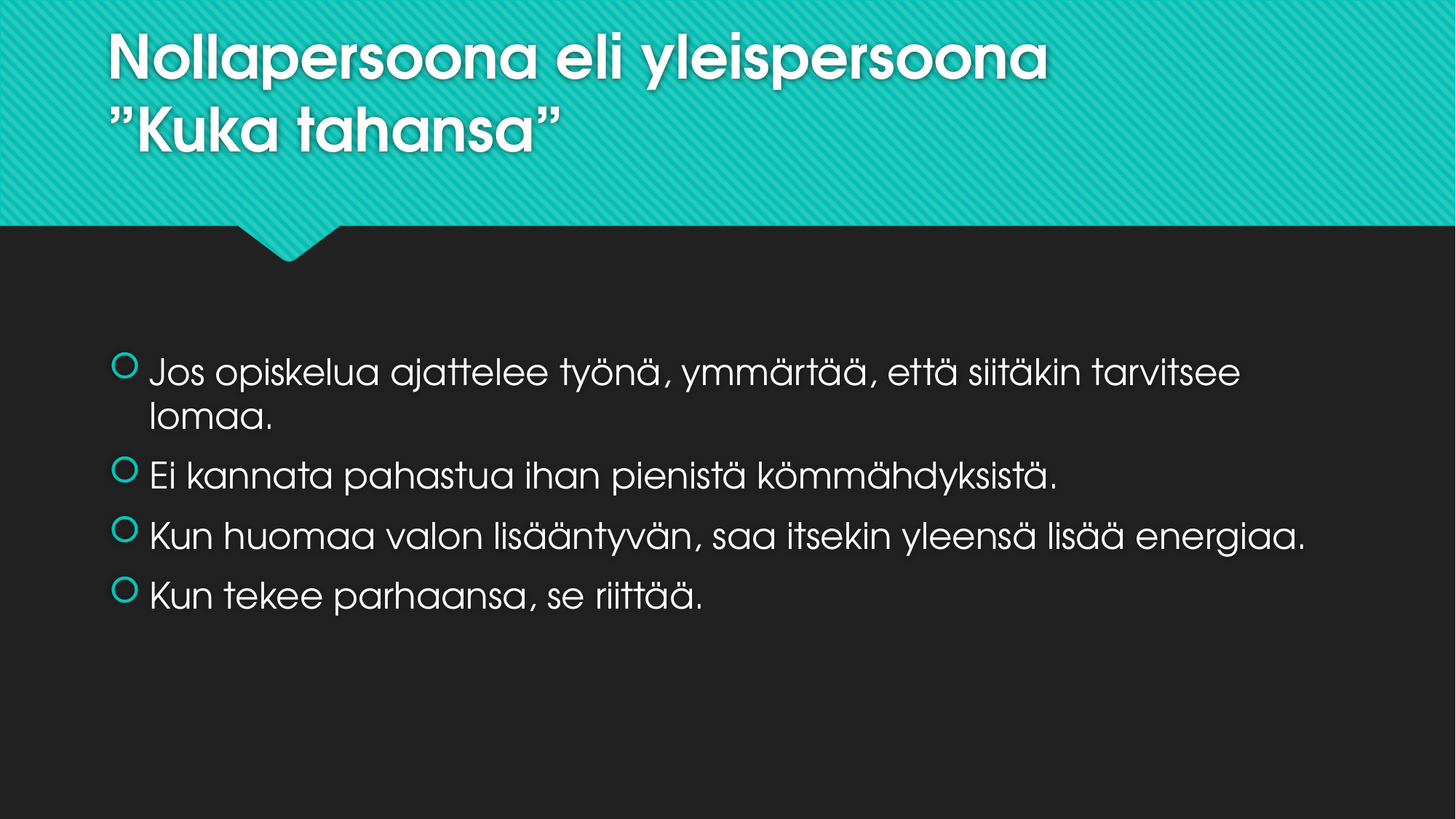

# Nollapersoona eli yleispersoona ”Kuka tahansa”
Jos opiskelua ajattelee työnä, ymmärtää, että siitäkin tarvitsee lomaa.
Ei kannata pahastua ihan pienistä kömmähdyksistä.
Kun huomaa valon lisääntyvän, saa itsekin yleensä lisää energiaa.
Kun tekee parhaansa, se riittää.